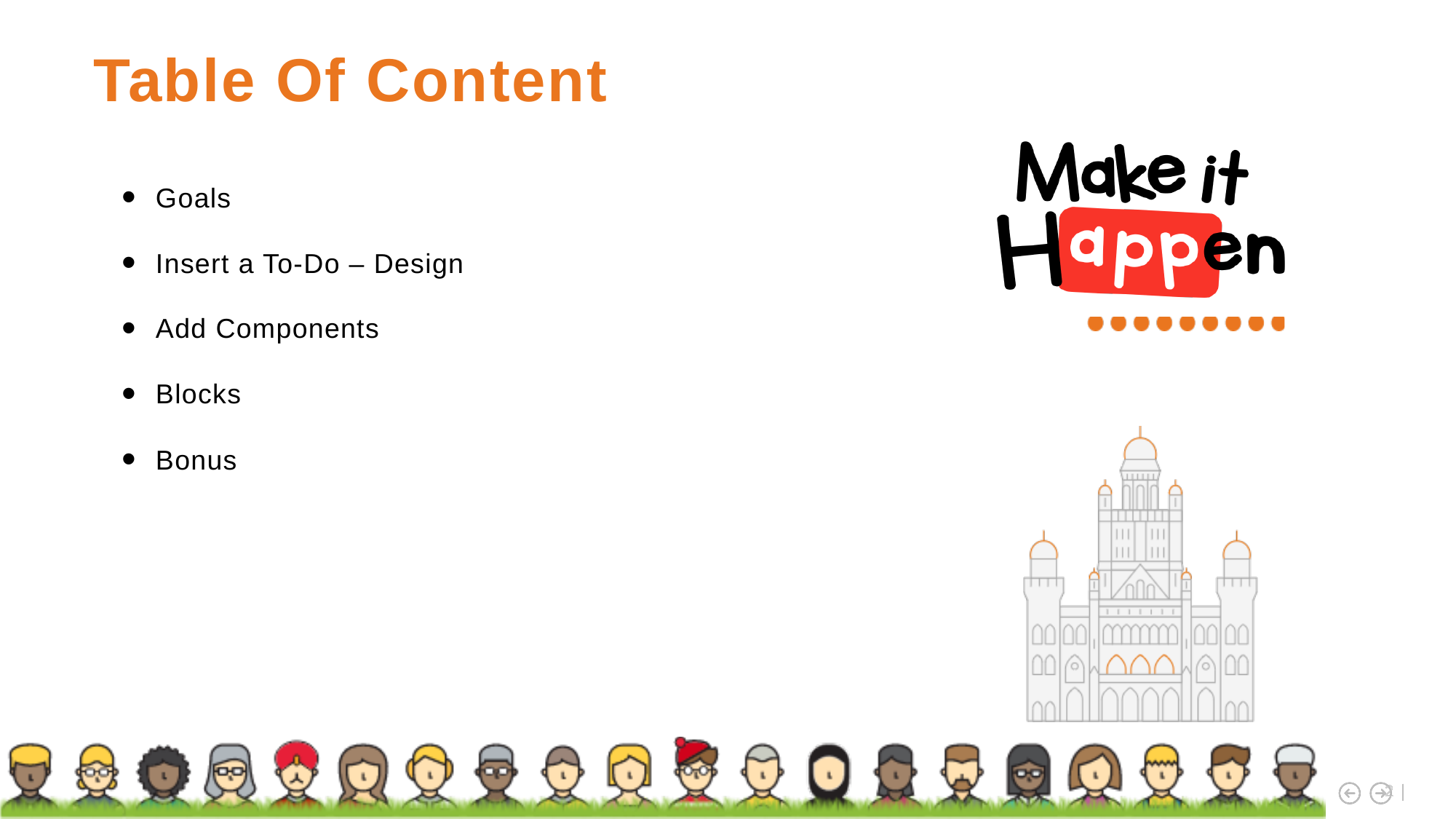

Goals
Insert a To-Do – Design
Add Components
Blocks
Bonus